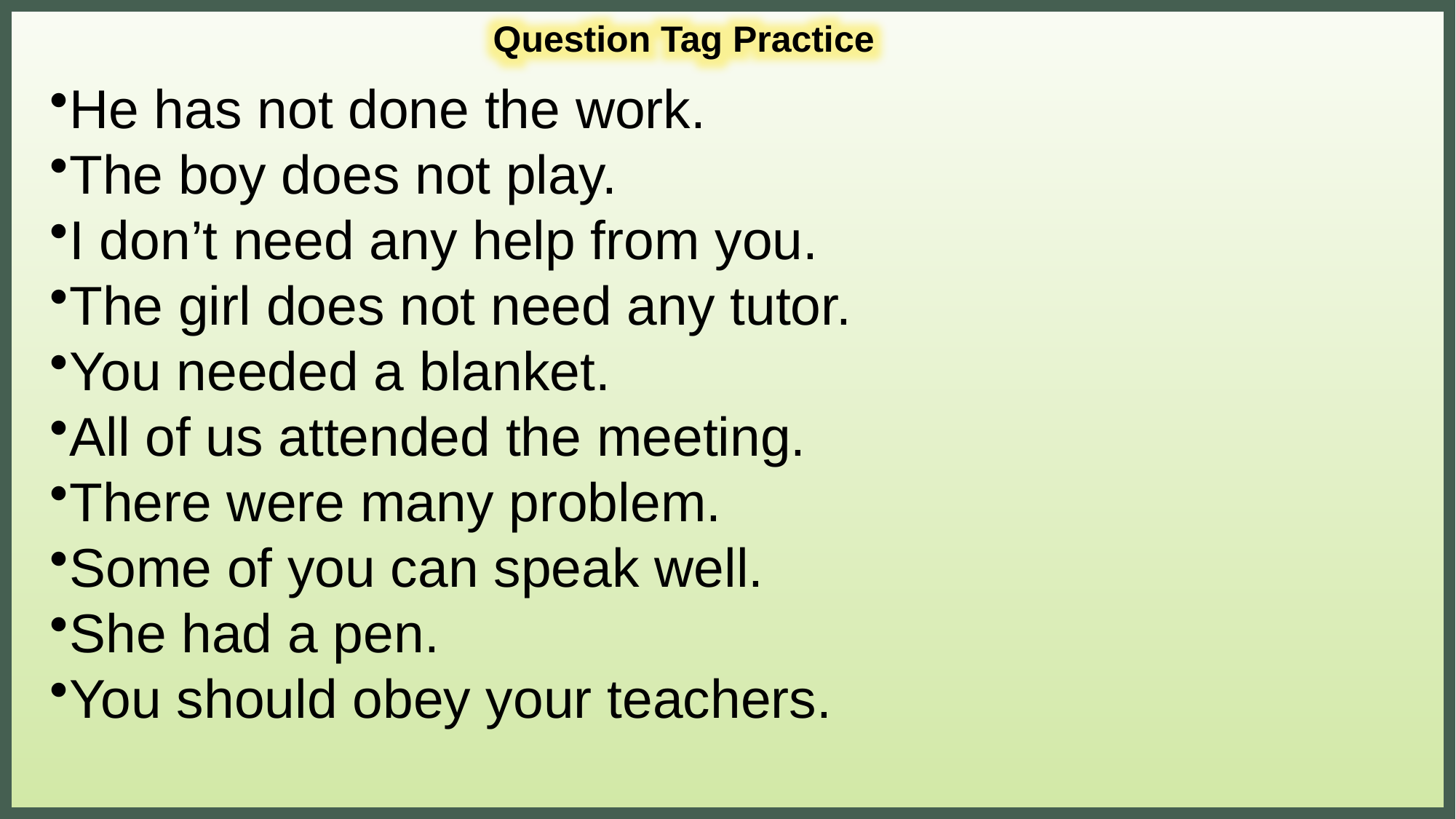

Question Tag Practice
He has not done the work.
The boy does not play.
I don’t need any help from you.
The girl does not need any tutor.
You needed a blanket.
All of us attended the meeting.
There were many problem.
Some of you can speak well.
She had a pen.
You should obey your teachers.